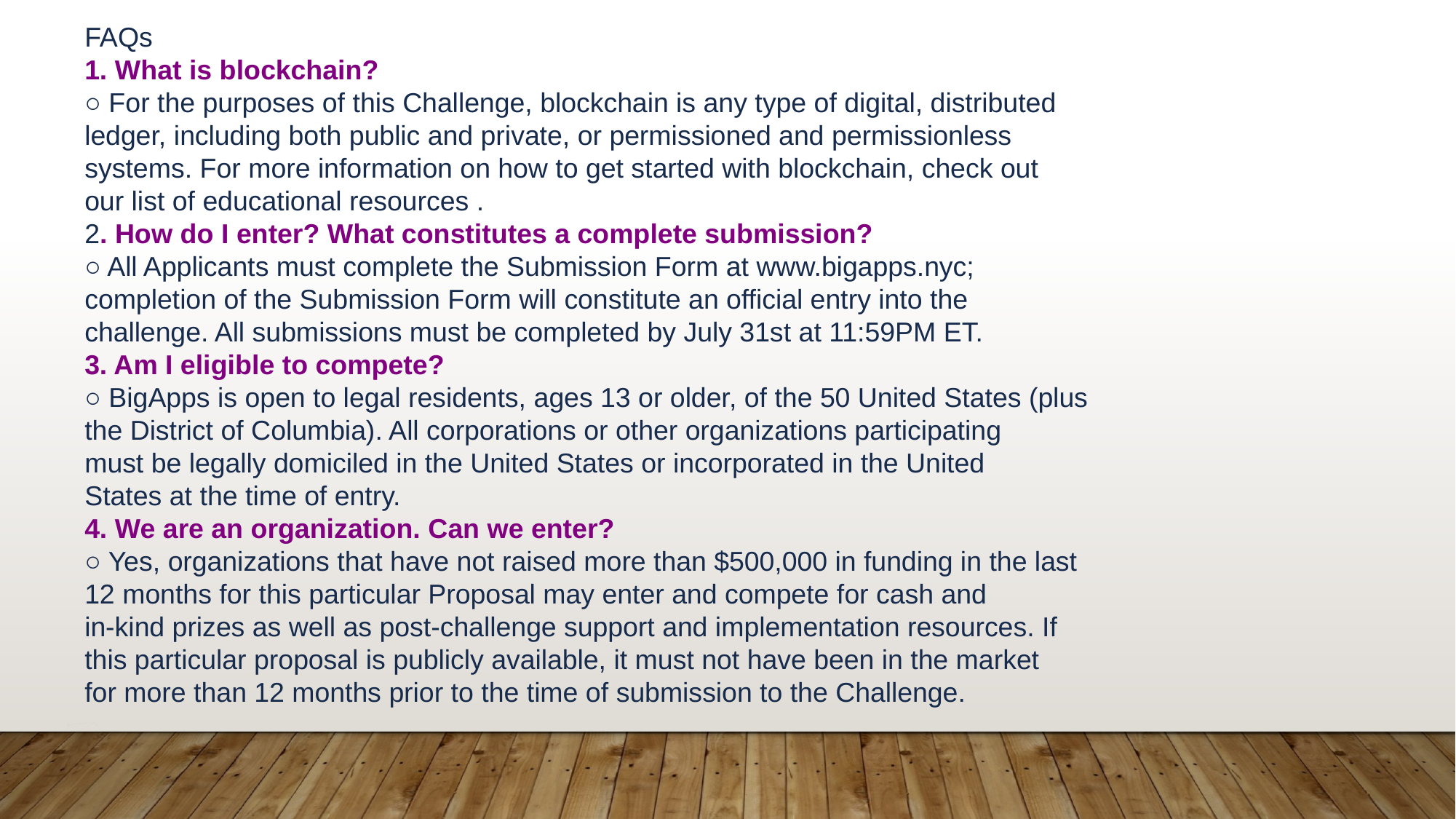

FAQs
1. What is blockchain?
○ For the purposes of this Challenge, blockchain is any type of digital, distributed
ledger, including both public and private, or permissioned and permissionless
systems. For more information on how to get started with blockchain, check out
our list of educational resources .
2. How do I enter? What constitutes a complete submission?
○ All Applicants must complete the Submission Form at www.bigapps.nyc;
completion of the Submission Form will constitute an official entry into the
challenge. All submissions must be completed by July 31st at 11:59PM ET.
3. Am I eligible to compete?
○ BigApps is open to legal residents, ages 13 or older, of the 50 United States (plus
the District of Columbia). All corporations or other organizations participating
must be legally domiciled in the United States or incorporated in the United
States at the time of entry.
4. We are an organization. Can we enter?
○ Yes, organizations that have not raised more than $500,000 in funding in the last
12 months for this particular Proposal may enter and compete for cash and
in-kind prizes as well as post-challenge support and implementation resources. If
this particular proposal is publicly available, it must not have been in the market
for more than 12 months prior to the time of submission to the Challenge.